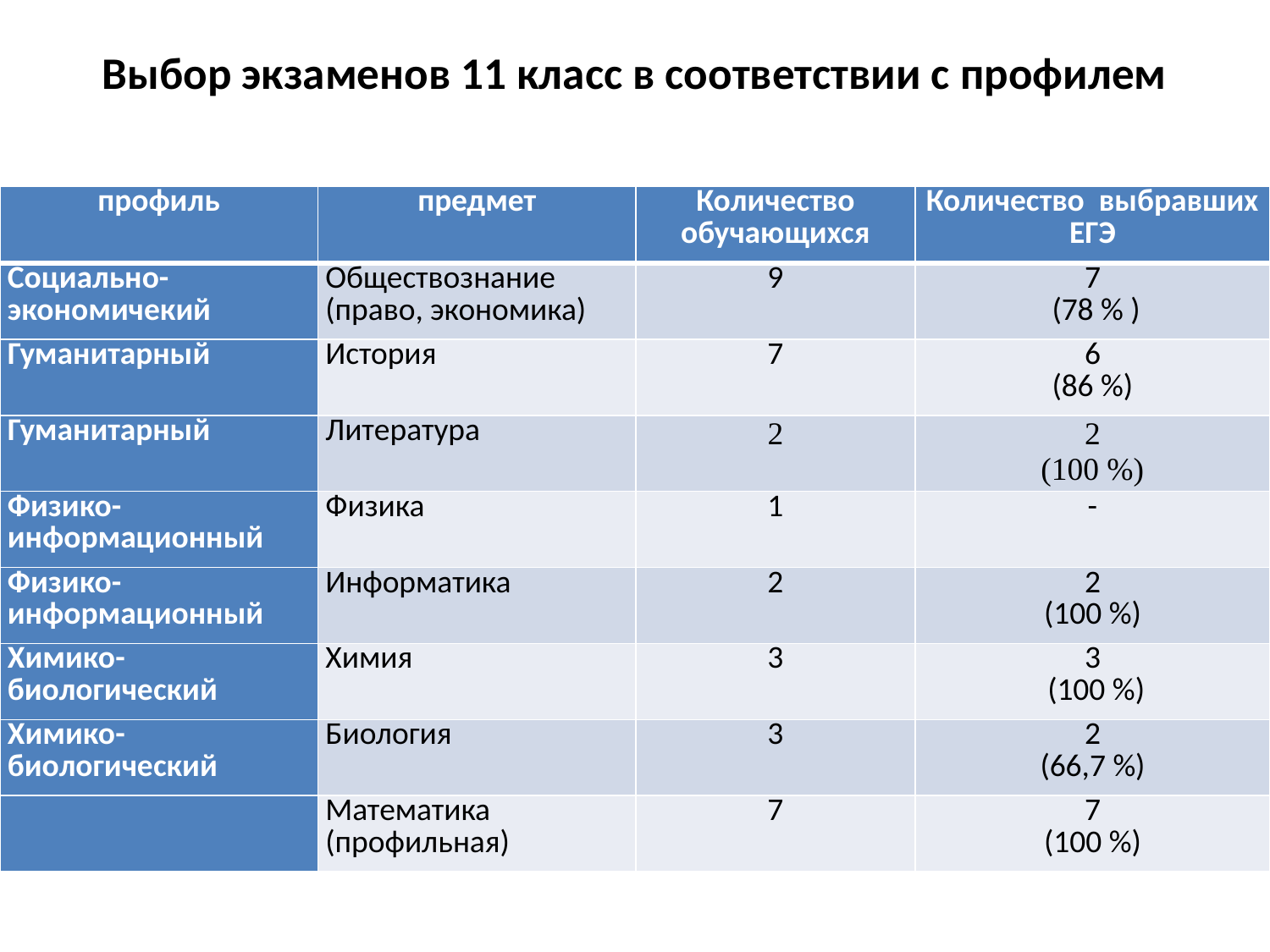

# Выбор экзаменов 11 класс в соответствии с профилем
| профиль | предмет | Количество обучающихся | Количество выбравших ЕГЭ |
| --- | --- | --- | --- |
| Социально-экономичекий | Обществознание (право, экономика) | 9 | 7 (78 % ) |
| Гуманитарный | История | 7 | 6 (86 %) |
| Гуманитарный | Литература | 2 | 2 (100 %) |
| Физико-информационный | Физика | 1 | - |
| Физико-информационный | Информатика | 2 | 2 (100 %) |
| Химико-биологический | Химия | 3 | 3 (100 %) |
| Химико-биологический | Биология | 3 | 2 (66,7 %) |
|  | Математика (профильная) | 7 | 7 (100 %) |